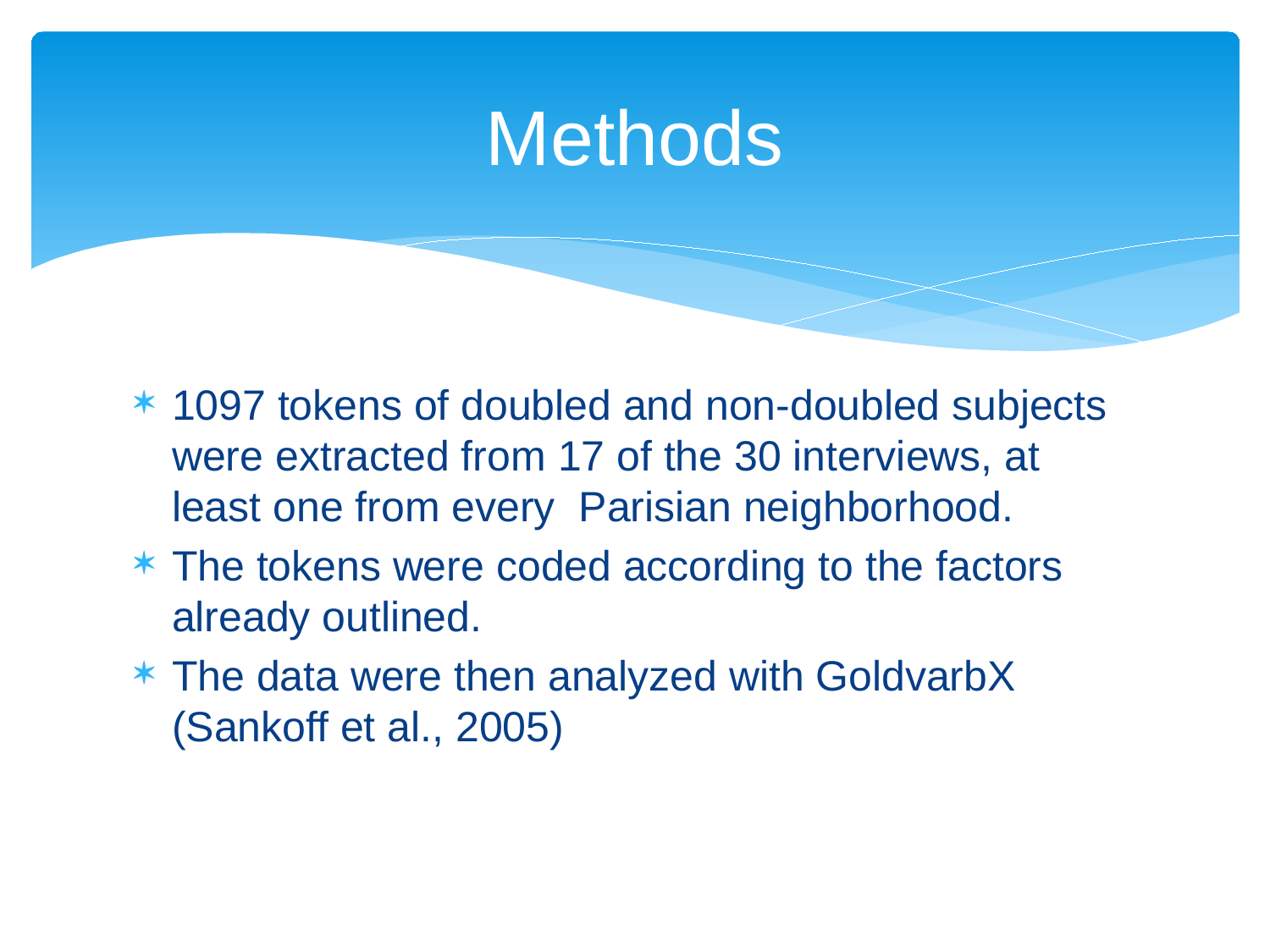

# Methods
1097 tokens of doubled and non-doubled subjects were extracted from 17 of the 30 interviews, at least one from every  Parisian neighborhood.
The tokens were coded according to the factors already outlined.
The data were then analyzed with GoldvarbX (Sankoff et al., 2005)